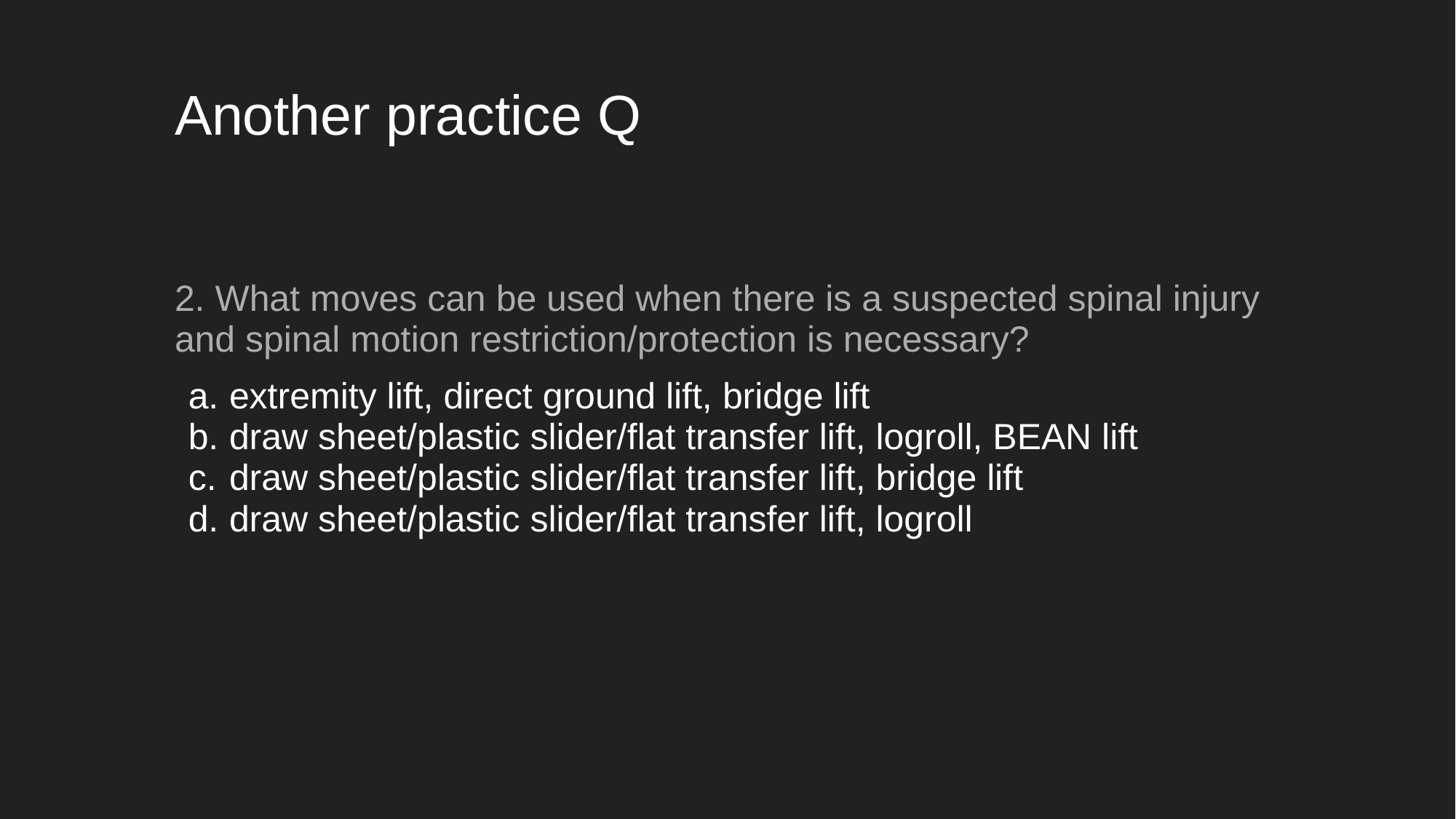

# Another practice Q
2. What moves can be used when there is a suspected spinal injury and spinal motion restriction/protection is necessary?
extremity lift, direct ground lift, bridge lift
draw sheet/plastic slider/flat transfer lift, logroll, BEAN lift
draw sheet/plastic slider/flat transfer lift, bridge lift
draw sheet/plastic slider/flat transfer lift, logroll